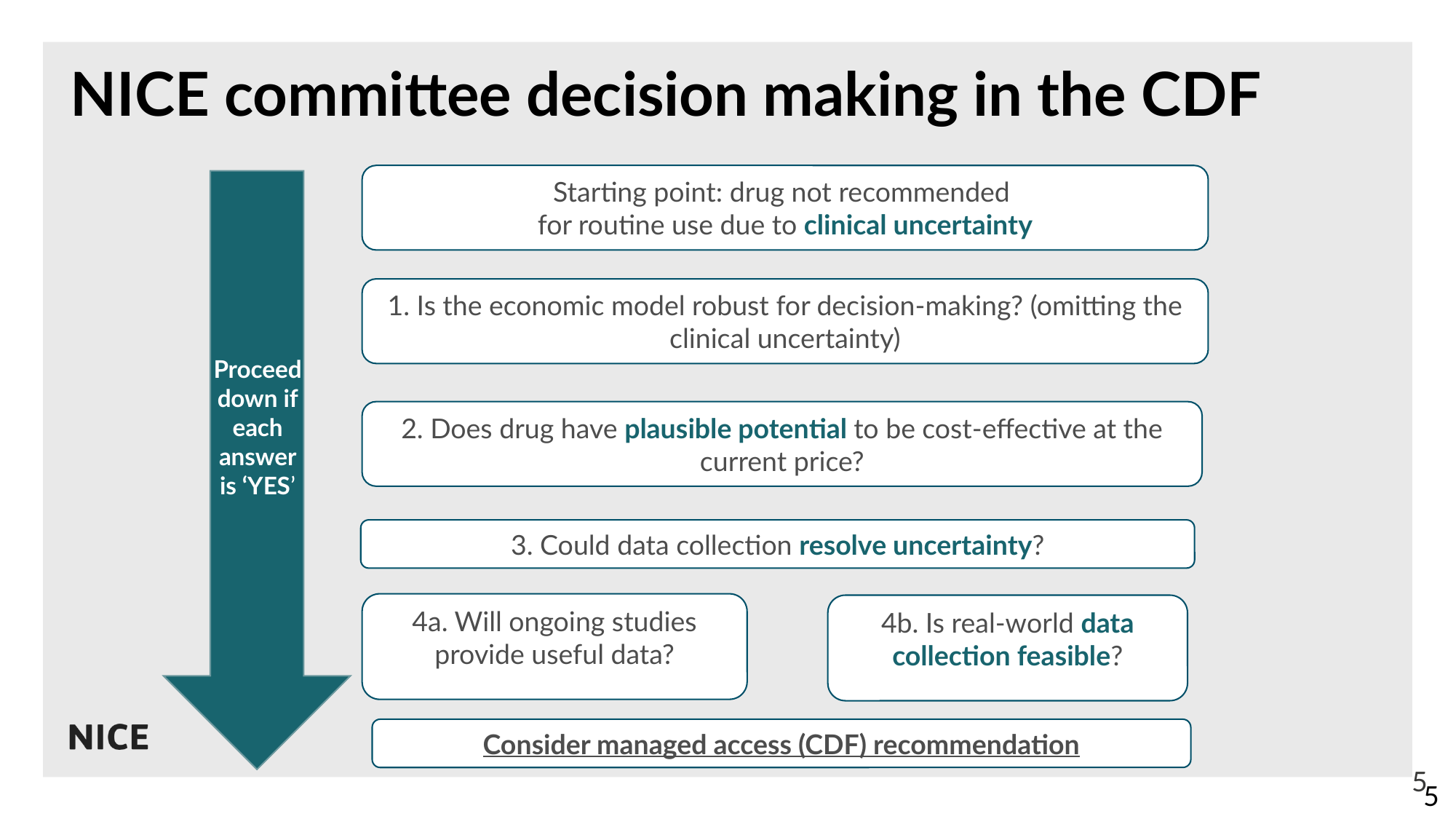

# NICE committee decision making in the CDF
Starting point: drug not recommended
for routine use due to clinical uncertainty

1. Is the economic model robust for decision-making? (omitting the clinical uncertainty)
Proceed down if each answer is ‘YES’
2. Does drug have plausible potential to be cost-effective at the current price?
3. Could data collection resolve uncertainty?
4a. Will ongoing studies provide useful data?
4b. Is real-world data collection feasible?
Consider managed access (CDF) recommendation
5